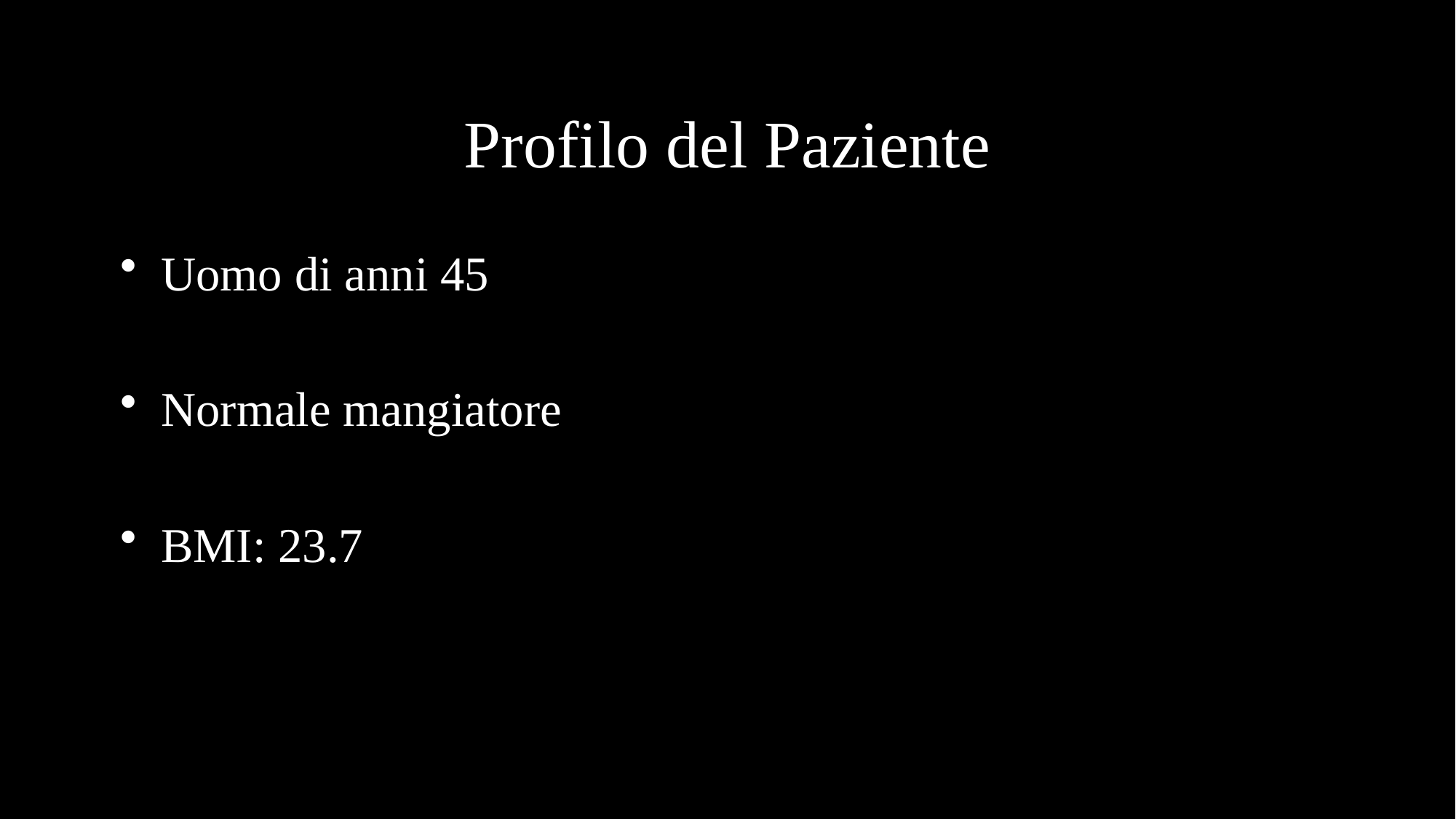

# Profilo del Paziente
Uomo di anni 45

Normale mangiatore

BMI: 23.7